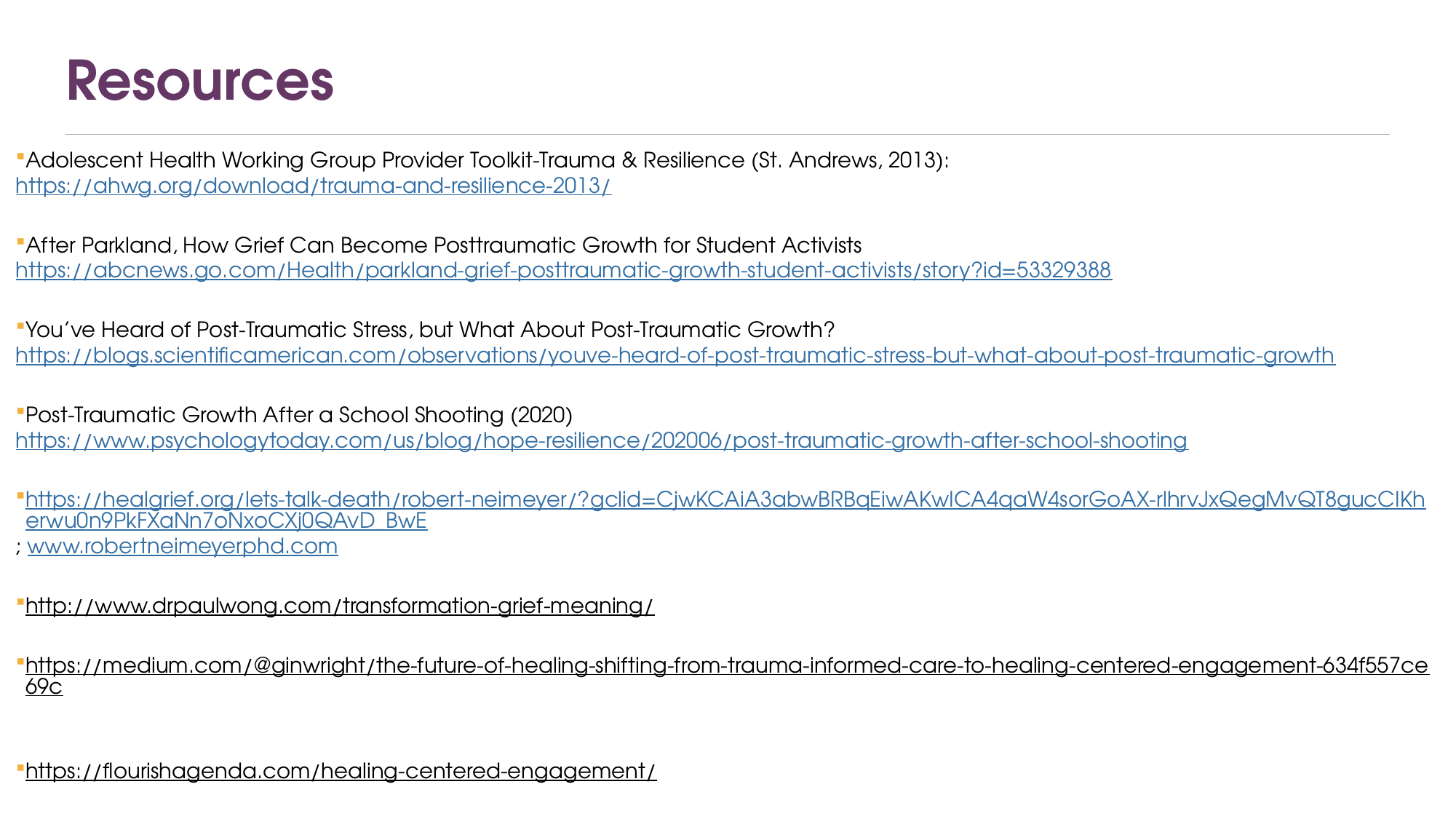

# Resources
Adolescent Health Working Group Provider Toolkit-Trauma & Resilience (St. Andrews, 2013): https://ahwg.org/download/trauma-and-resilience-2013/

After Parkland, How Grief Can Become Posttraumatic Growth for Student Activists
https://abcnews.go.com/Health/parkland-grief-posttraumatic-growth-student-activists/story?id=53329388

You’ve Heard of Post-Traumatic Stress, but What About Post-Traumatic Growth? https://blogs.scientificamerican.com/observations/youve-heard-of-post-traumatic-stress-but-what-about-post-traumatic-growth

Post-Traumatic Growth After a School Shooting (2020) https://www.psychologytoday.com/us/blog/hope-resilience/202006/post-traumatic-growth-after-school-shooting

https://healgrief.org/lets-talk-death/robert-neimeyer/?gclid=CjwKCAiA3abwBRBqEiwAKwICA4qaW4sorGoAX-rlhrvJxQegMvQT8gucCIKherwu0n9PkFXaNn7oNxoCXj0QAvD_BwE; www.robertneimeyerphd.com

http://www.drpaulwong.com/transformation-grief-meaning/

https://medium.com/@ginwright/the-future-of-healing-shifting-from-trauma-informed-care-to-healing-centered-engagement-634f557ce69c

https://flourishagenda.com/healing-centered-engagement/